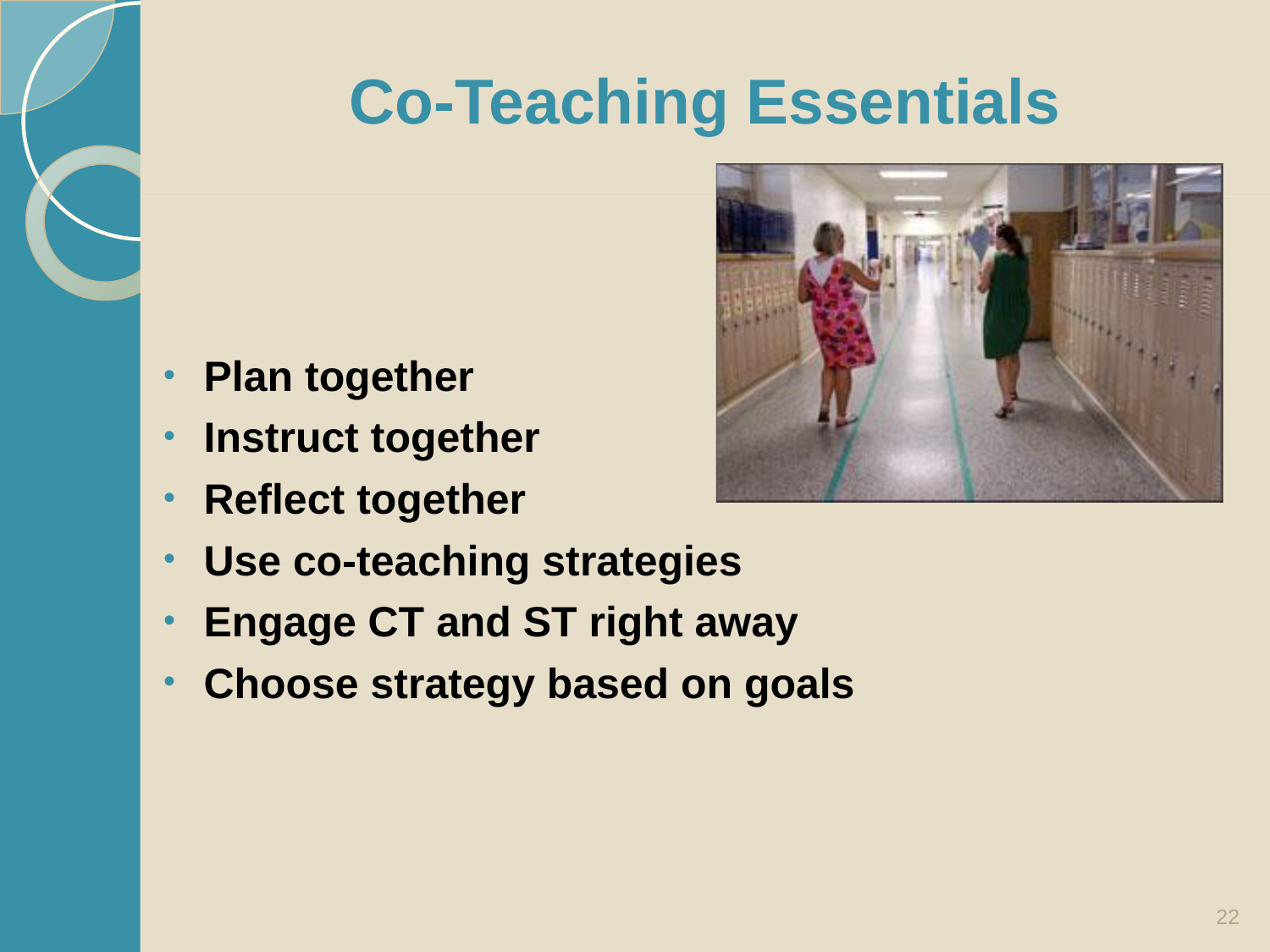

# Co-Teaching Essentials

Plan together
Instruct together
Reflect together
Use co-teaching strategies
Engage CT and ST right away
Choose strategy based on goals

22